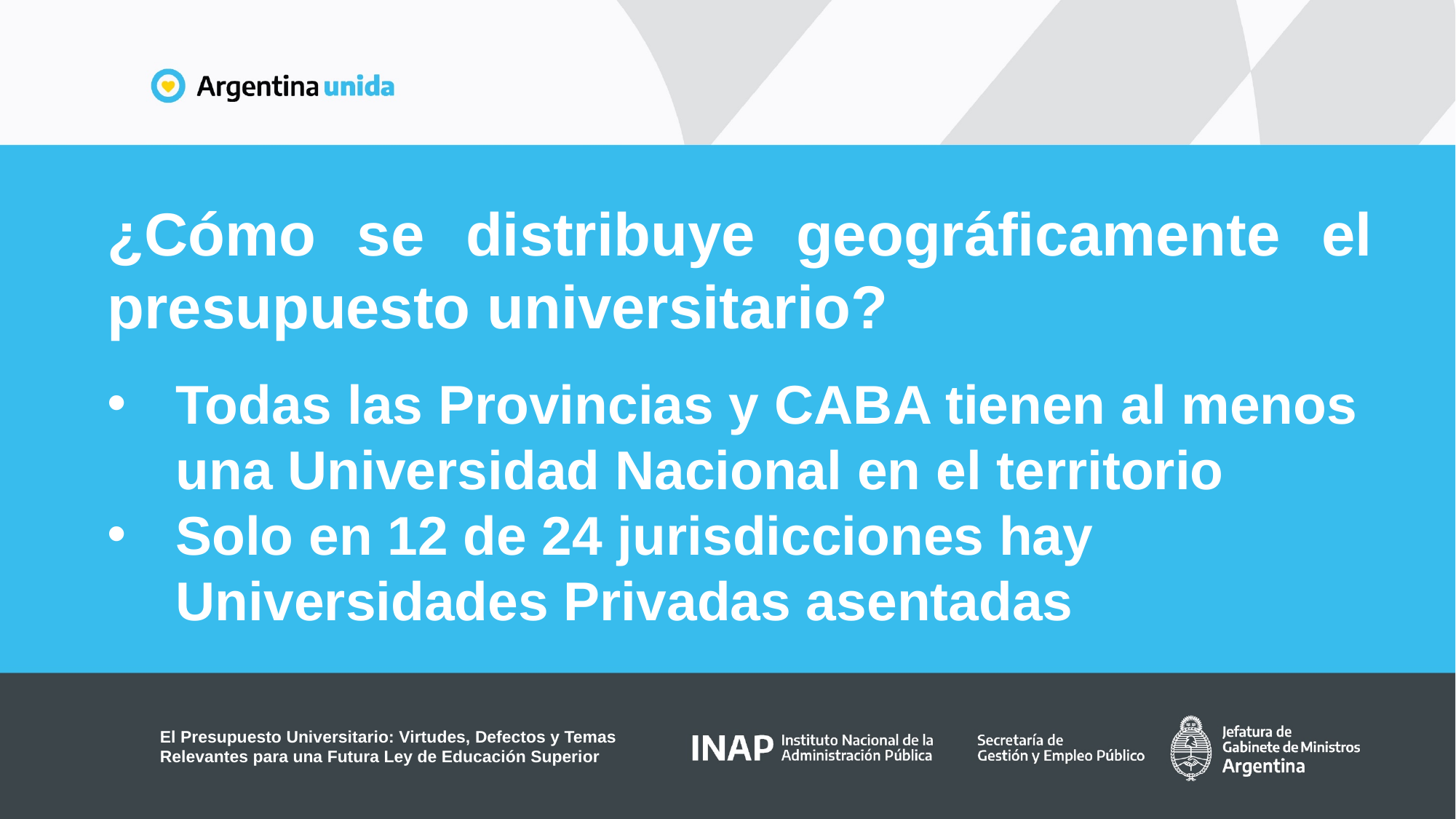

¿Cómo se distribuye geográficamente el presupuesto universitario?

Todas las Provincias y CABA tienen al menos una Universidad Nacional en el territorio
Solo en 12 de 24 jurisdicciones hay Universidades Privadas asentadas
El Presupuesto Universitario: Virtudes, Defectos y Temas Relevantes para una Futura Ley de Educación Superior